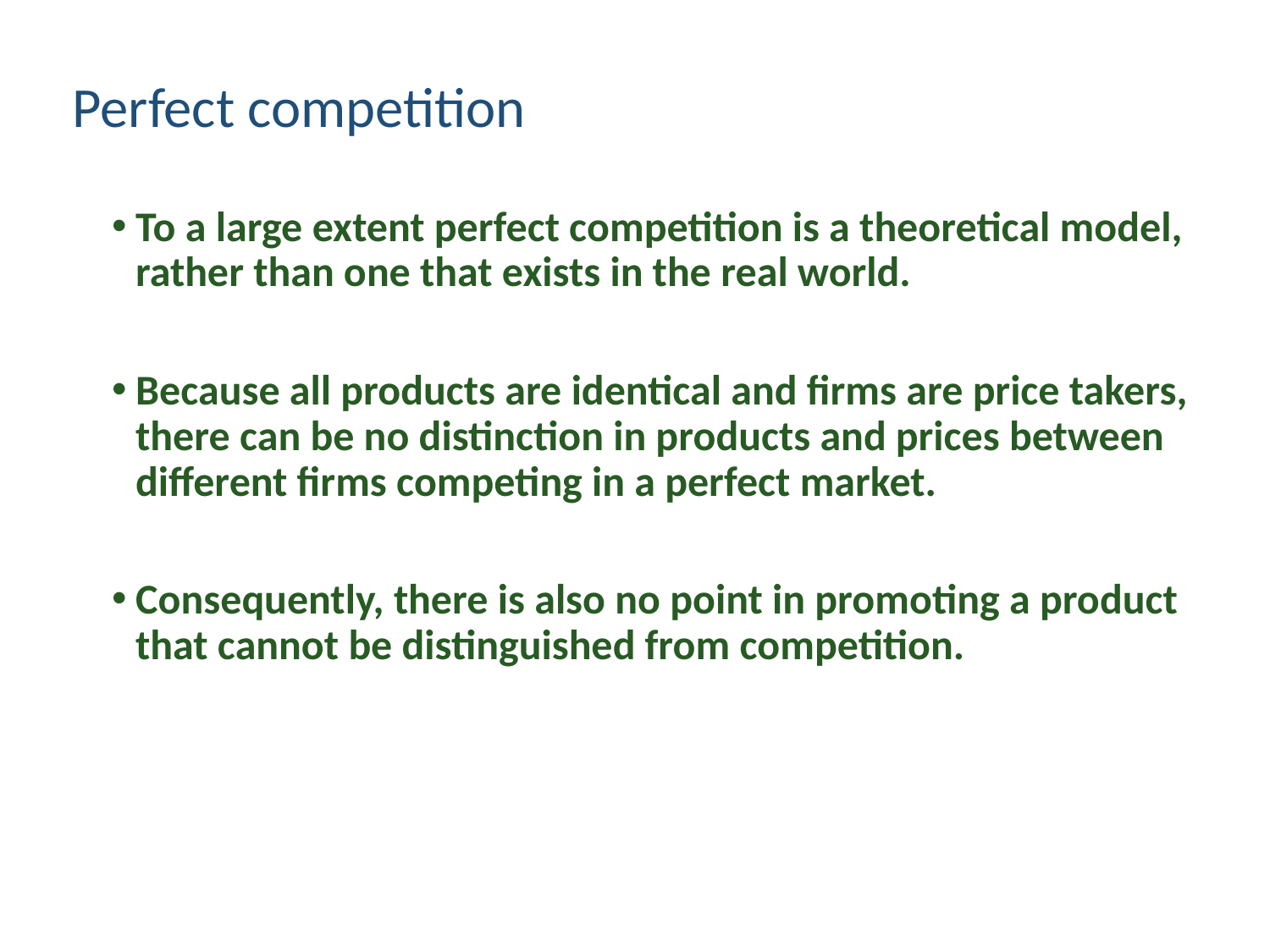

# Perfect competition
To a large extent perfect competition is a theoretical model, rather than one that exists in the real world.

Because all products are identical and firms are price takers, there can be no distinction in products and prices between different firms competing in a perfect market.

Consequently, there is also no point in promoting a product that cannot be distinguished from competition.